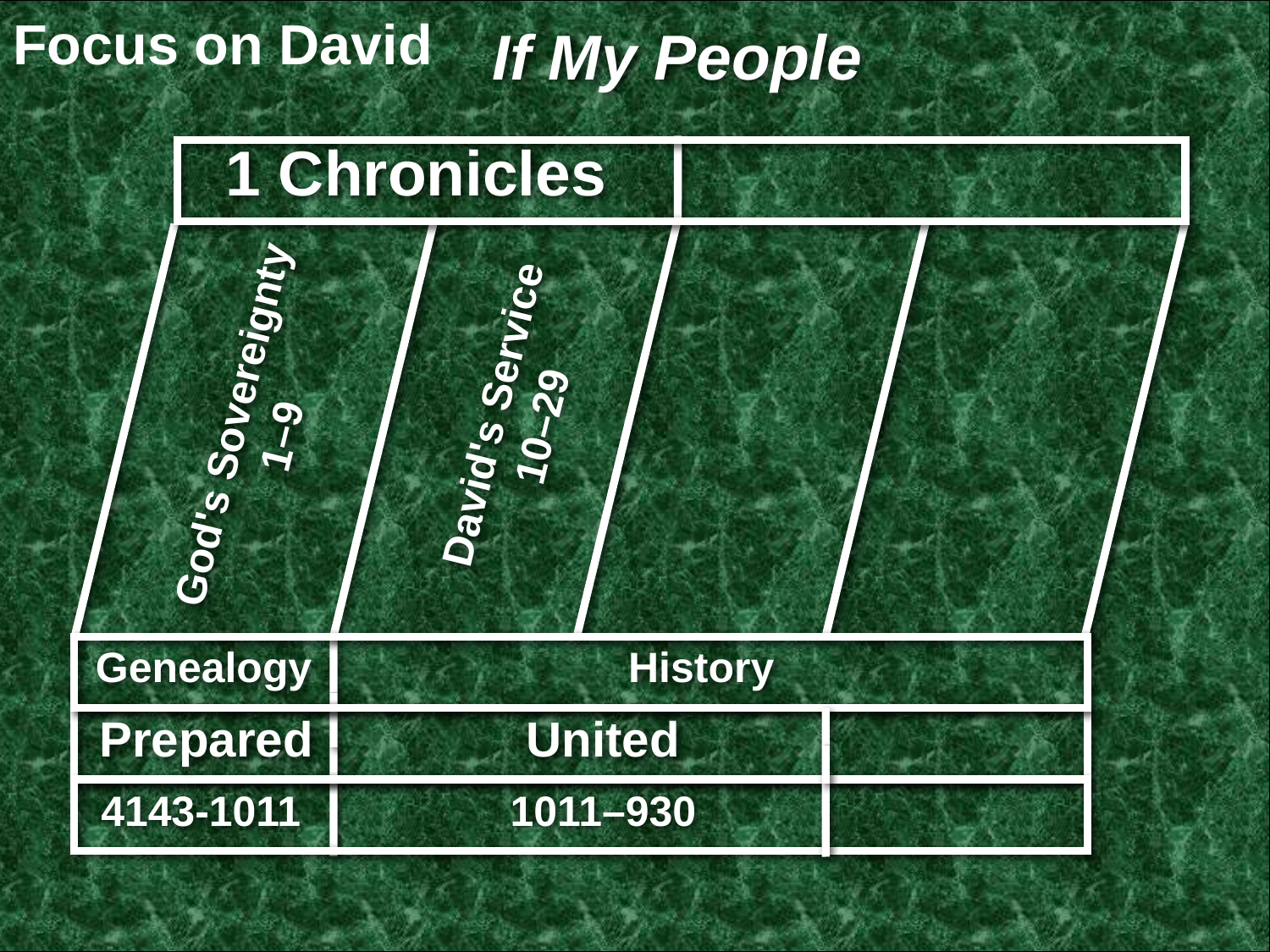

Focus on David

If My People
1 Chronicles

David's Service
10–29
God's Sovereignty
1–9
Genealogy
History

Prepared
United

4143-1011
1011–930